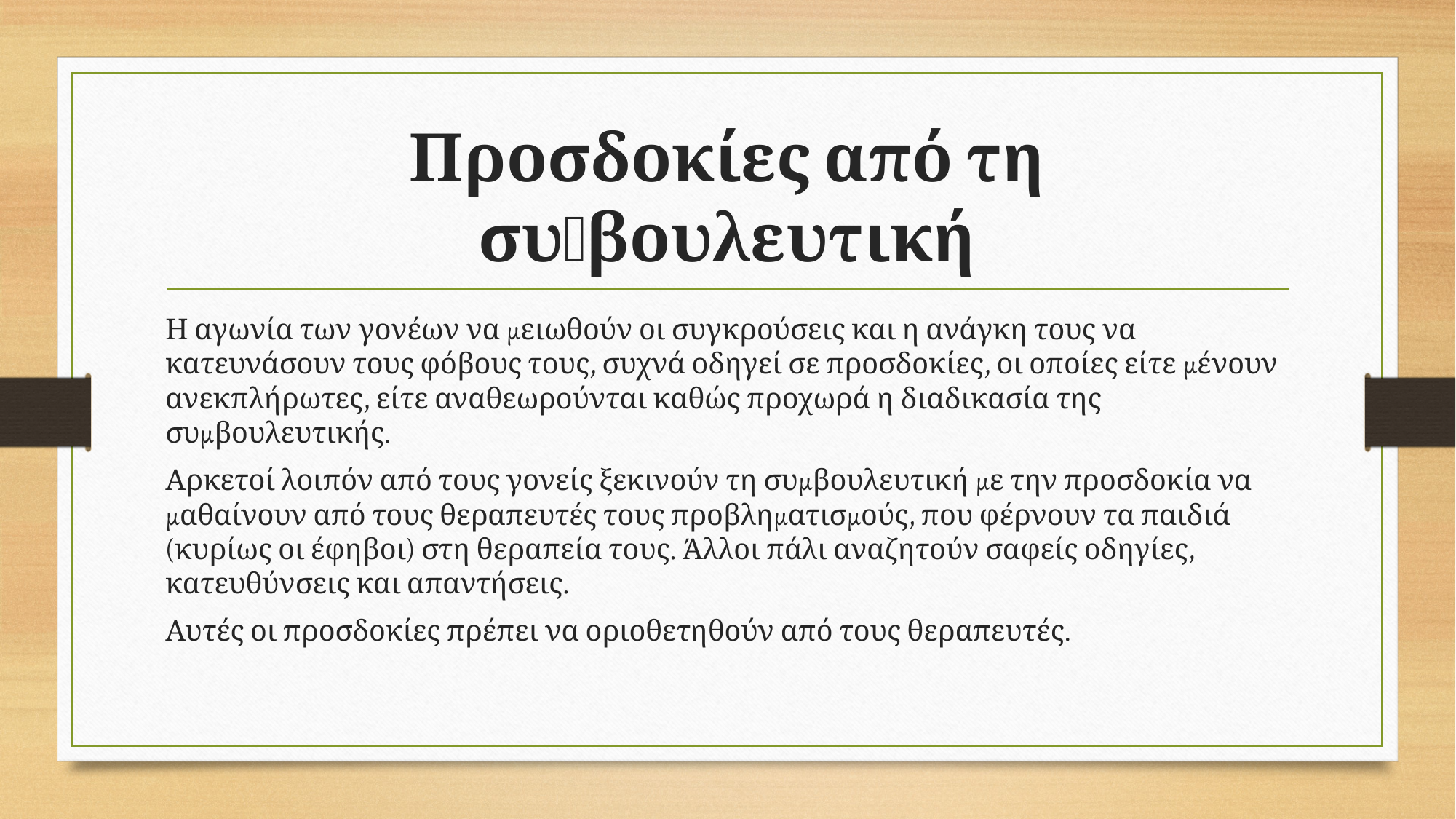

# Προσδοκίες από τη συμβουλευτική
Η αγωνία των γονέων να μειωθούν οι συγκρούσεις και η ανάγκη τους να κατευνάσουν τους φόβους τους, συχνά οδηγεί σε προσδοκίες, οι οποίες είτε μένουν ανεκπλήρωτες, είτε αναθεωρούνται καθώς προχωρά η διαδικασία της συμβουλευτικής.
Αρκετοί λοιπόν από τους γονείς ξεκινούν τη συμβουλευτική με την προσδοκία να μαθαίνουν από τους θεραπευτές τους προβληματισμούς, που φέρνουν τα παιδιά (κυρίως οι έφηβοι) στη θεραπεία τους. Άλλοι πάλι αναζητούν σαφείς οδηγίες, κατευθύνσεις και απαντήσεις.
Αυτές οι προσδοκίες πρέπει να οριοθετηθούν από τους θεραπευτές.